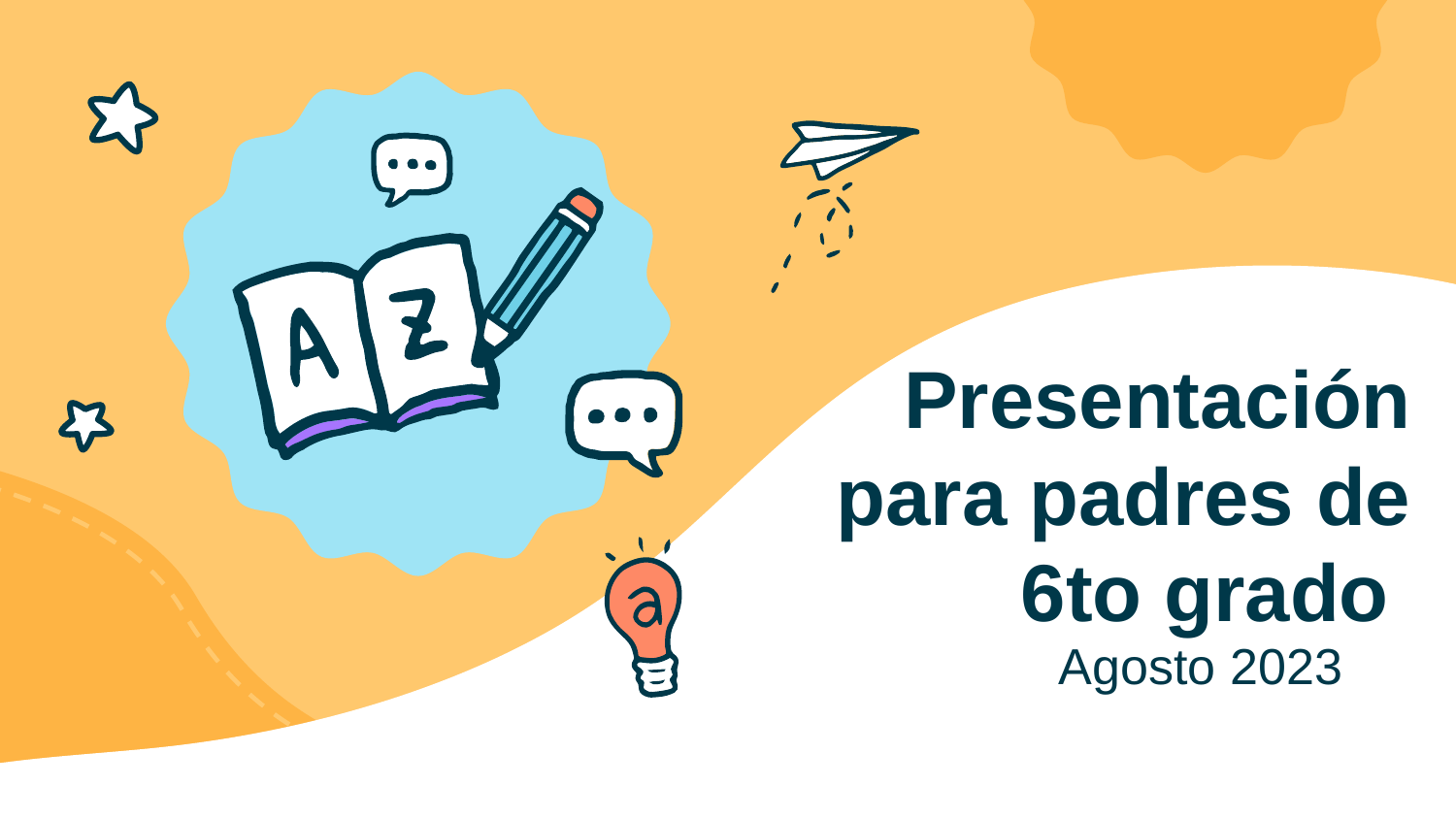

# Presentación para padres de 6to grado

Agosto 2023